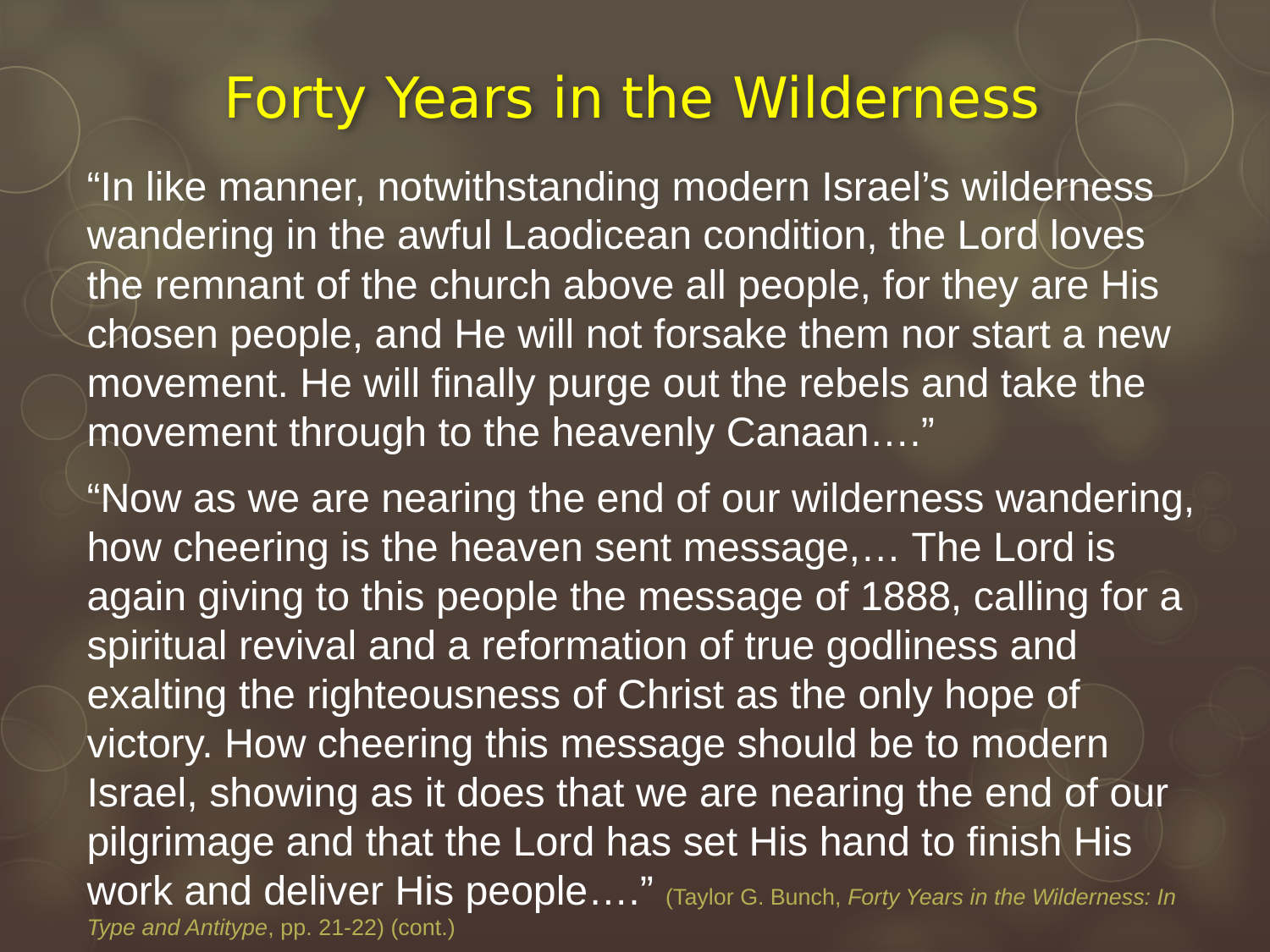

# Forty Years in the Wilderness
“In like manner, notwithstanding modern Israel’s wilderness wandering in the awful Laodicean condition, the Lord loves the remnant of the church above all people, for they are His chosen people, and He will not forsake them nor start a new movement. He will finally purge out the rebels and take the movement through to the heavenly Canaan….”
“Now as we are nearing the end of our wilderness wandering, how cheering is the heaven sent message,… The Lord is again giving to this people the message of 1888, calling for a spiritual revival and a reformation of true godliness and exalting the righteousness of Christ as the only hope of victory. How cheering this message should be to modern Israel, showing as it does that we are nearing the end of our pilgrimage and that the Lord has set His hand to finish His work and deliver His people….” (Taylor G. Bunch, Forty Years in the Wilderness: In Type and Antitype, pp. 21-22) (cont.)